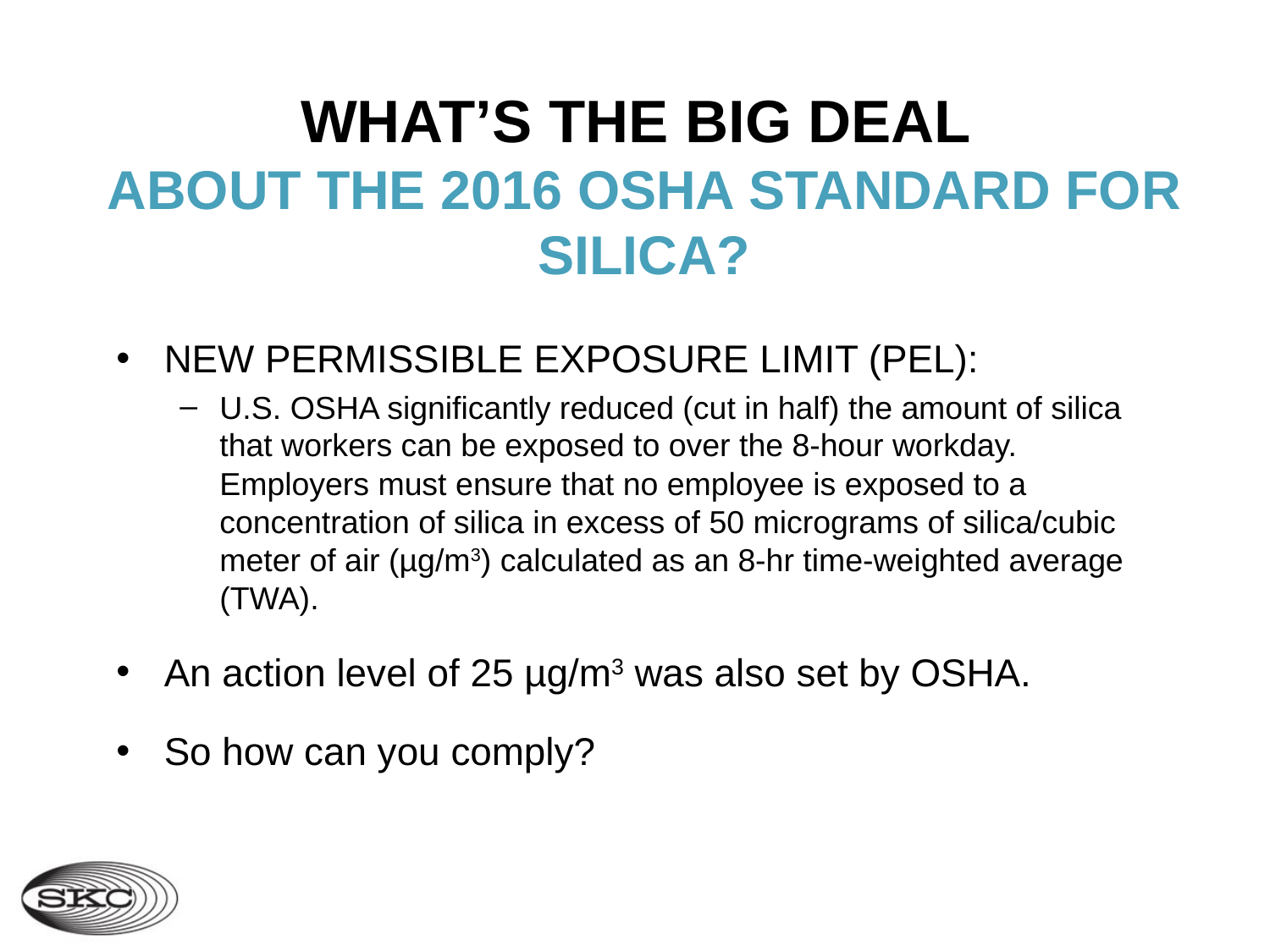

# What’s the big deal about the 2016 osha standard for silica?
New permissible Exposure Limit (PEL):
U.S. OSHA significantly reduced (cut in half) the amount of silica that workers can be exposed to over the 8-hour workday. Employers must ensure that no employee is exposed to a concentration of silica in excess of 50 micrograms of silica/cubic meter of air (µg/m3) calculated as an 8-hr time-weighted average (TWA).

An action level of 25 µg/m3 was also set by OSHA.

So how can you comply?